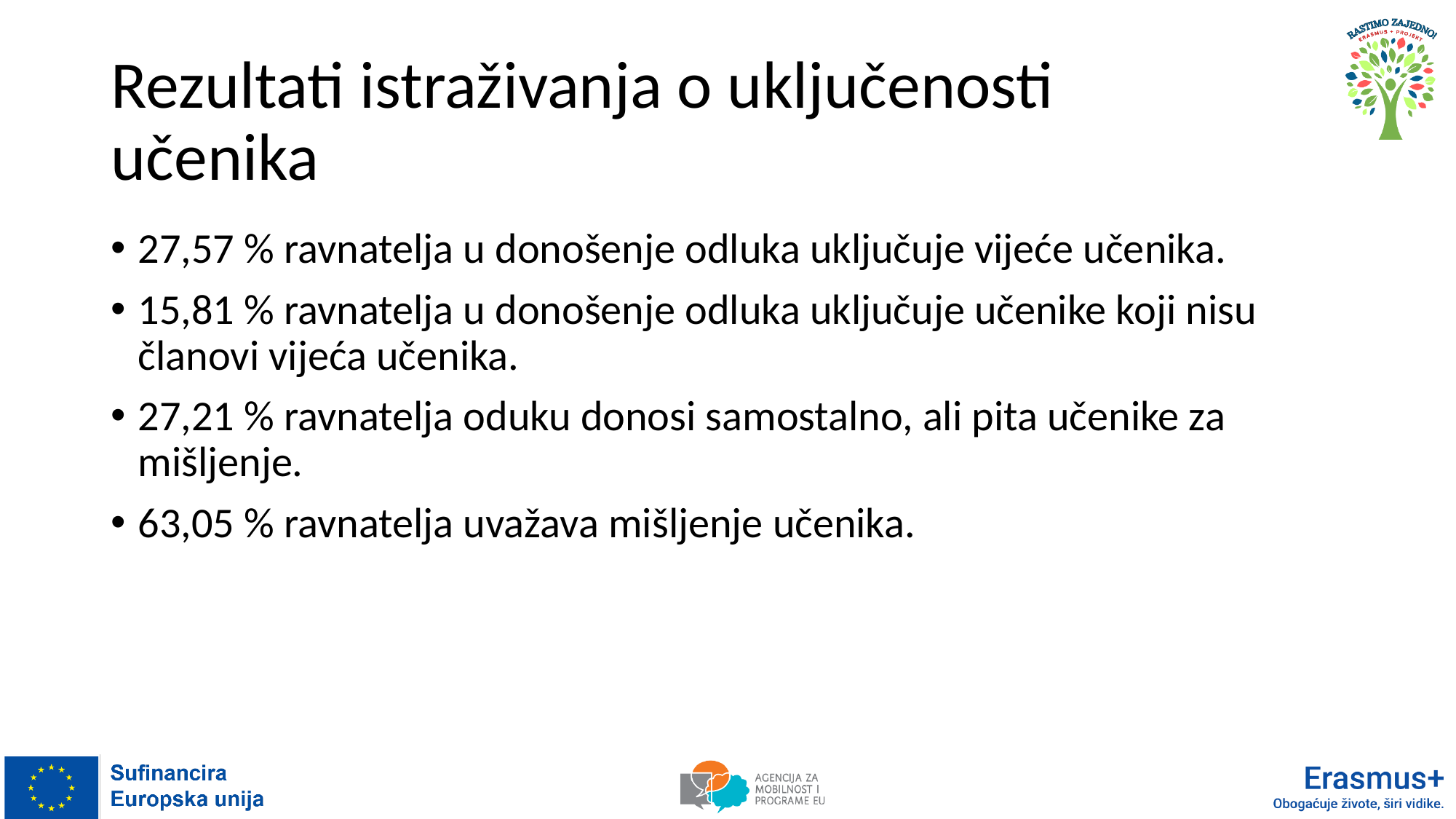

# Rezultati istraživanja o uključenosti učenika
27,57 % ravnatelja u donošenje odluka uključuje vijeće učenika.
15,81 % ravnatelja u donošenje odluka uključuje učenike koji nisu članovi vijeća učenika.
27,21 % ravnatelja oduku donosi samostalno, ali pita učenike za mišljenje.
63,05 % ravnatelja uvažava mišljenje učenika.